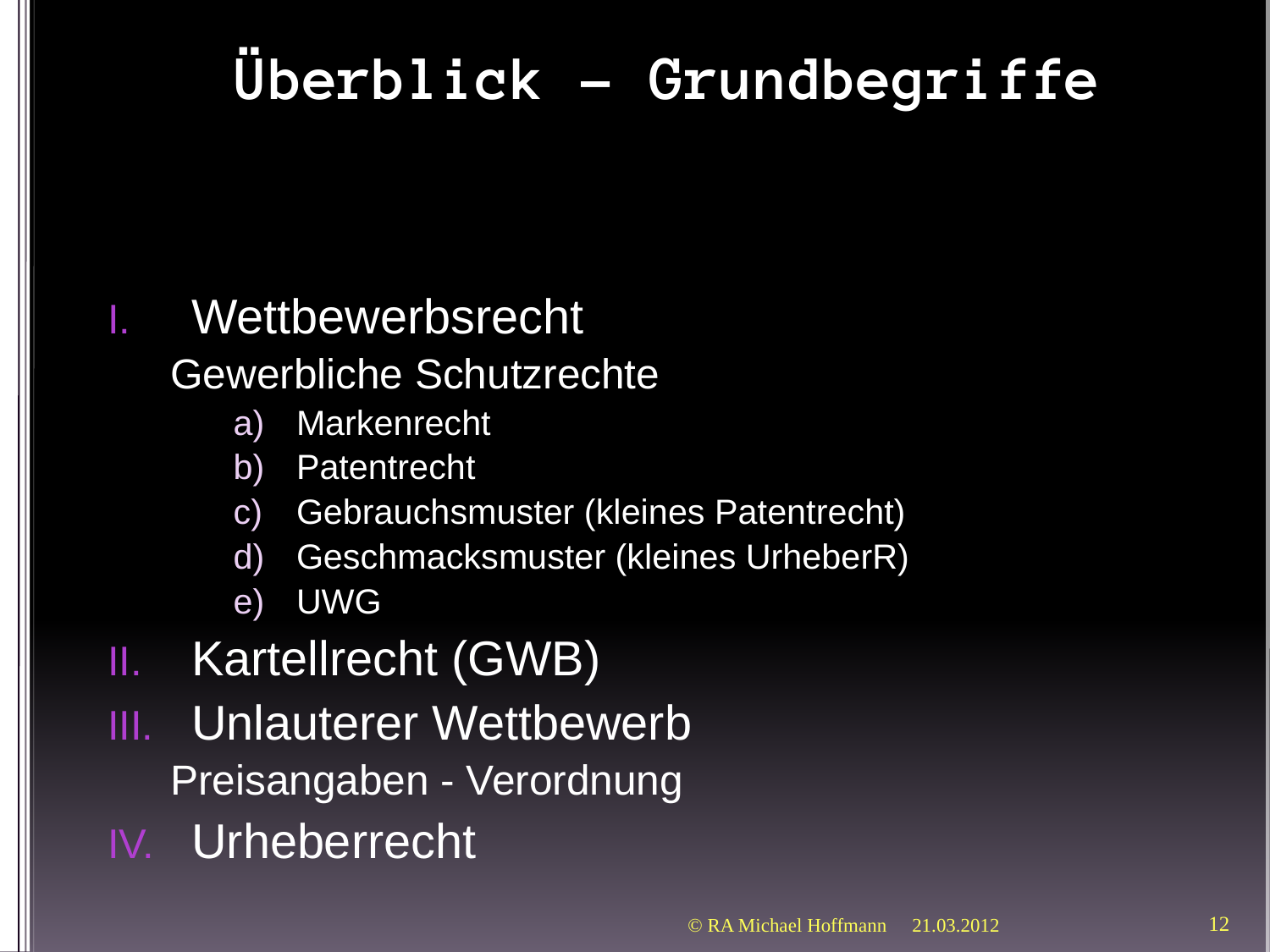

# Überblick - Grundbegriffe
Wettbewerbsrecht
Gewerbliche Schutzrechte
Markenrecht
Patentrecht
Gebrauchsmuster (kleines Patentrecht)
Geschmacksmuster (kleines UrheberR)
UWG
Kartellrecht (GWB)
Unlauterer Wettbewerb
Preisangaben - Verordnung
Urheberrecht
© RA Michael Hoffmann
21.03.2012
12